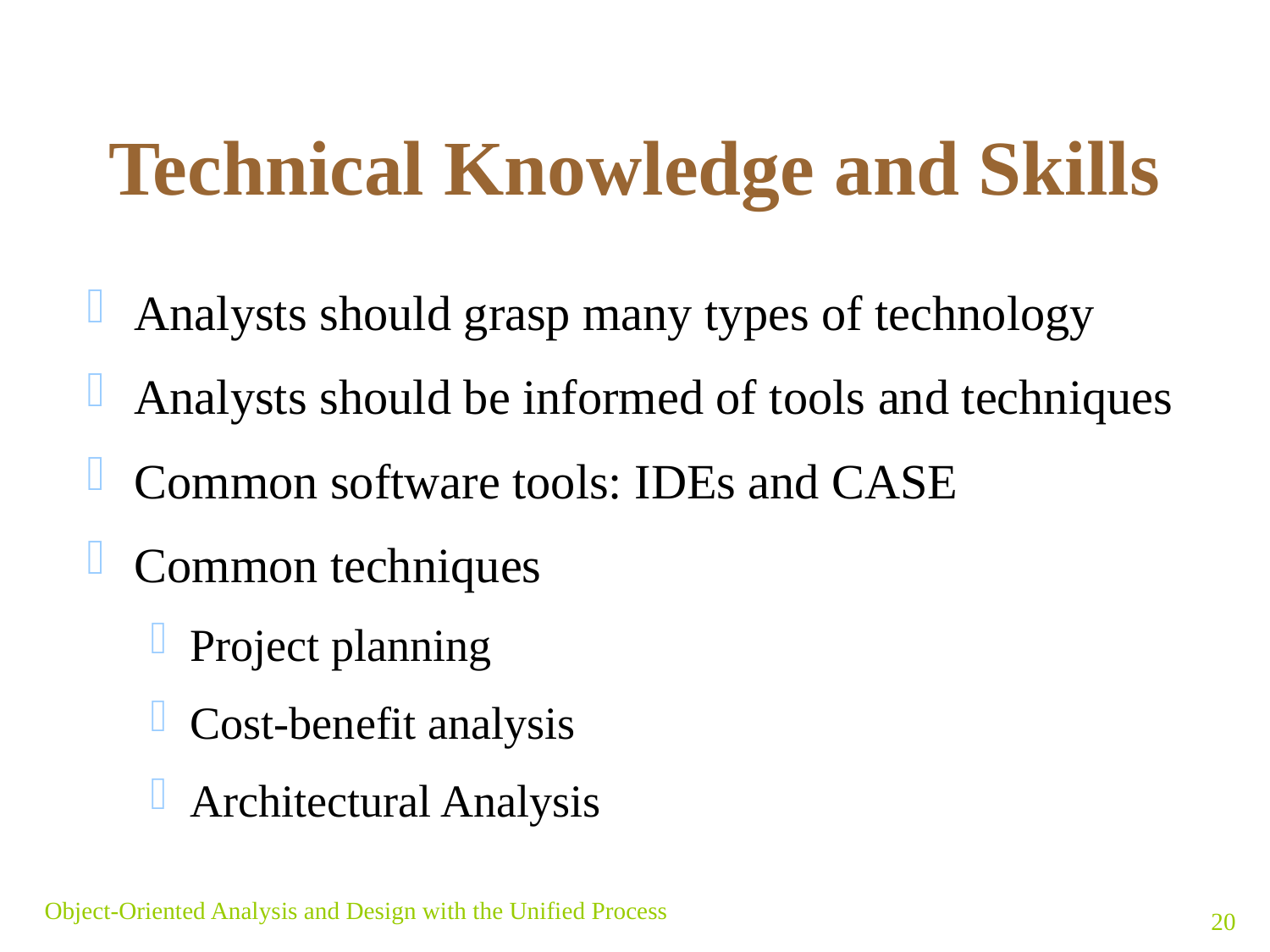

# Technical Knowledge and Skills
Analysts should grasp many types of technology
Analysts should be informed of tools and techniques
Common software tools: IDEs and CASE
Common techniques
Project planning
Cost-benefit analysis
Architectural Analysis
Object-Oriented Analysis and Design with the Unified Process
20